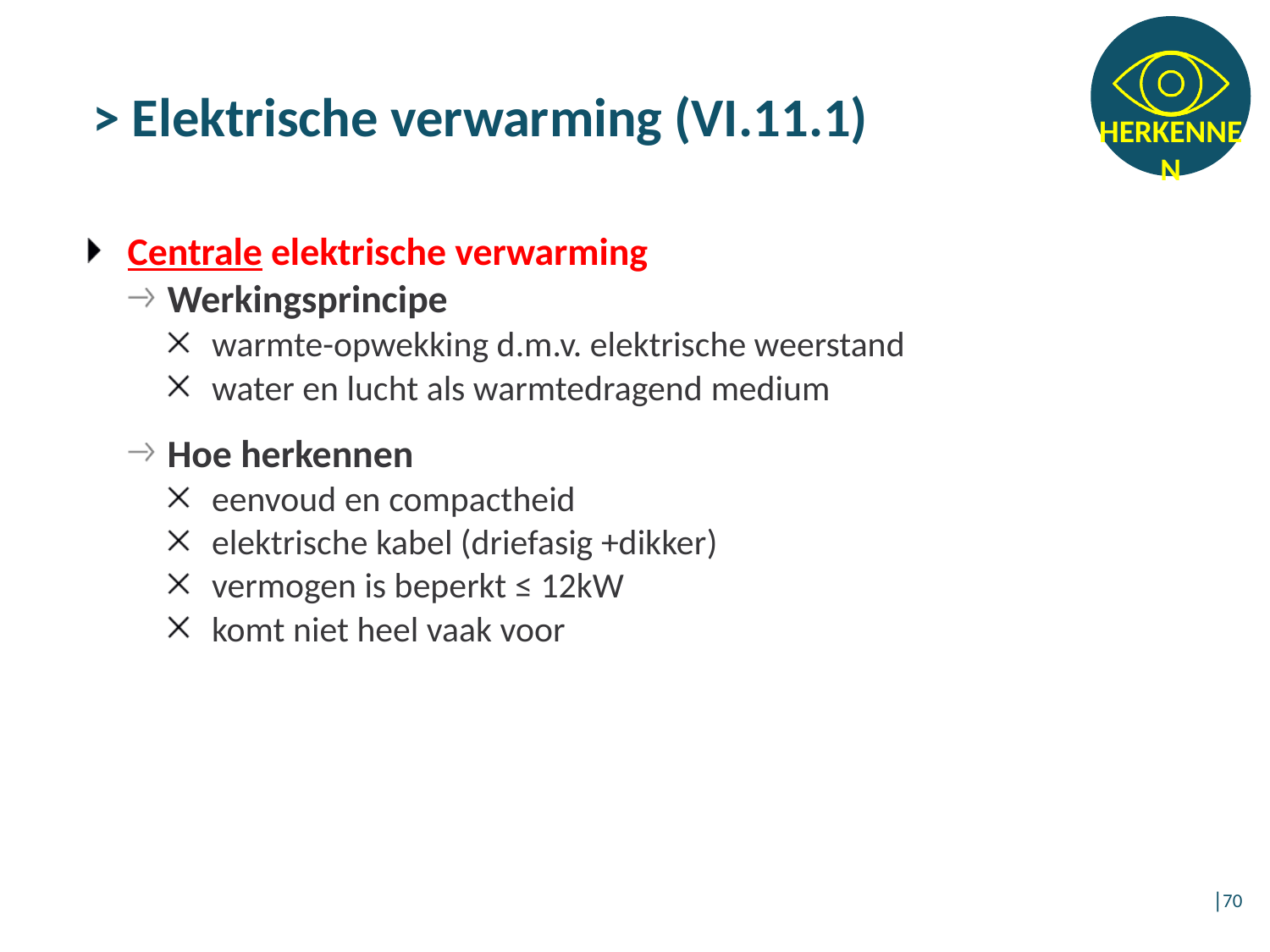

> Elektrische verwarming (VI.11.1)
Centrale elektrische verwarming
Werkingsprincipe
warmte-opwekking d.m.v. elektrische weerstand
water en lucht als warmtedragend medium

Hoe herkennen
eenvoud en compactheid
elektrische kabel (driefasig +dikker)
vermogen is beperkt ≤ 12kW
komt niet heel vaak voor

│70